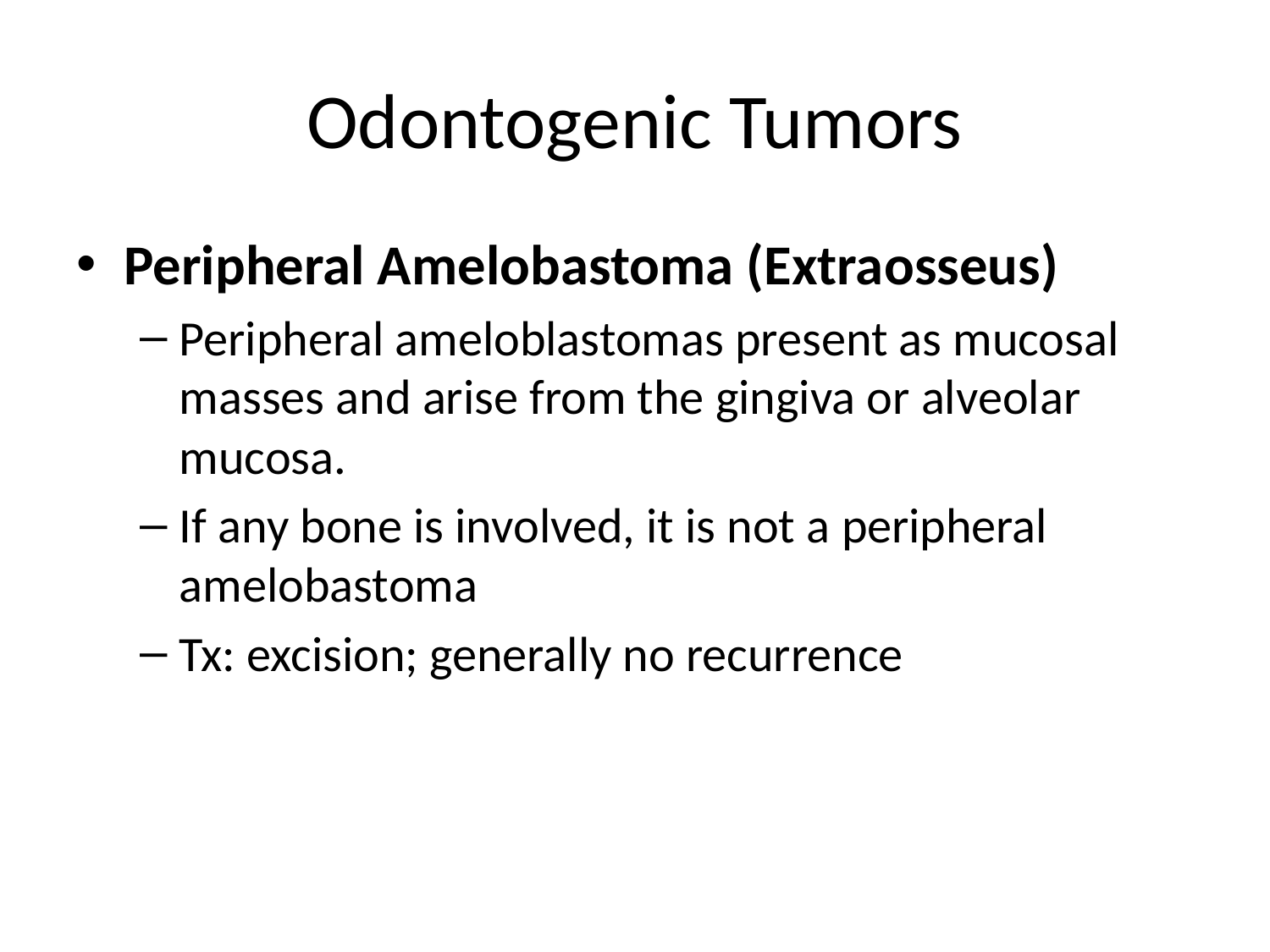

# Odontogenic Tumors
Peripheral Amelobastoma (Extraosseus)
Peripheral ameloblastomas present as mucosal masses and arise from the gingiva or alveolar mucosa.
If any bone is involved, it is not a peripheral amelobastoma
Tx: excision; generally no recurrence